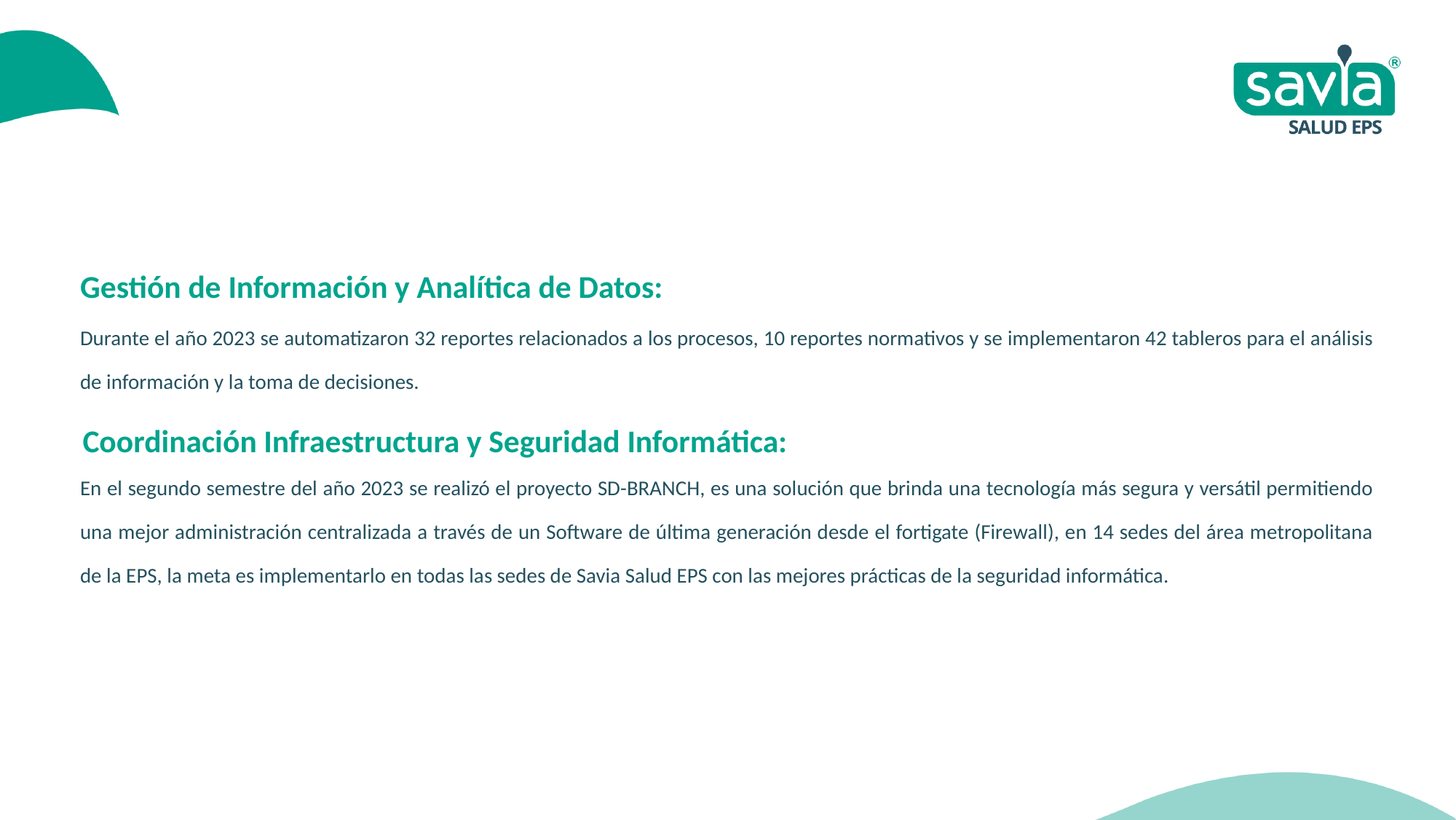

Gestión de Información y Analítica de Datos:
Durante el año 2023 se automatizaron 32 reportes relacionados a los procesos, 10 reportes normativos y se implementaron 42 tableros para el análisis de información y la toma de decisiones.
Coordinación Infraestructura y Seguridad Informática:
En el segundo semestre del año 2023 se realizó el proyecto SD-BRANCH, es una solución que brinda una tecnología más segura y versátil permitiendo una mejor administración centralizada a través de un Software de última generación desde el fortigate (Firewall), en 14 sedes del área metropolitana de la EPS, la meta es implementarlo en todas las sedes de Savia Salud EPS con las mejores prácticas de la seguridad informática.